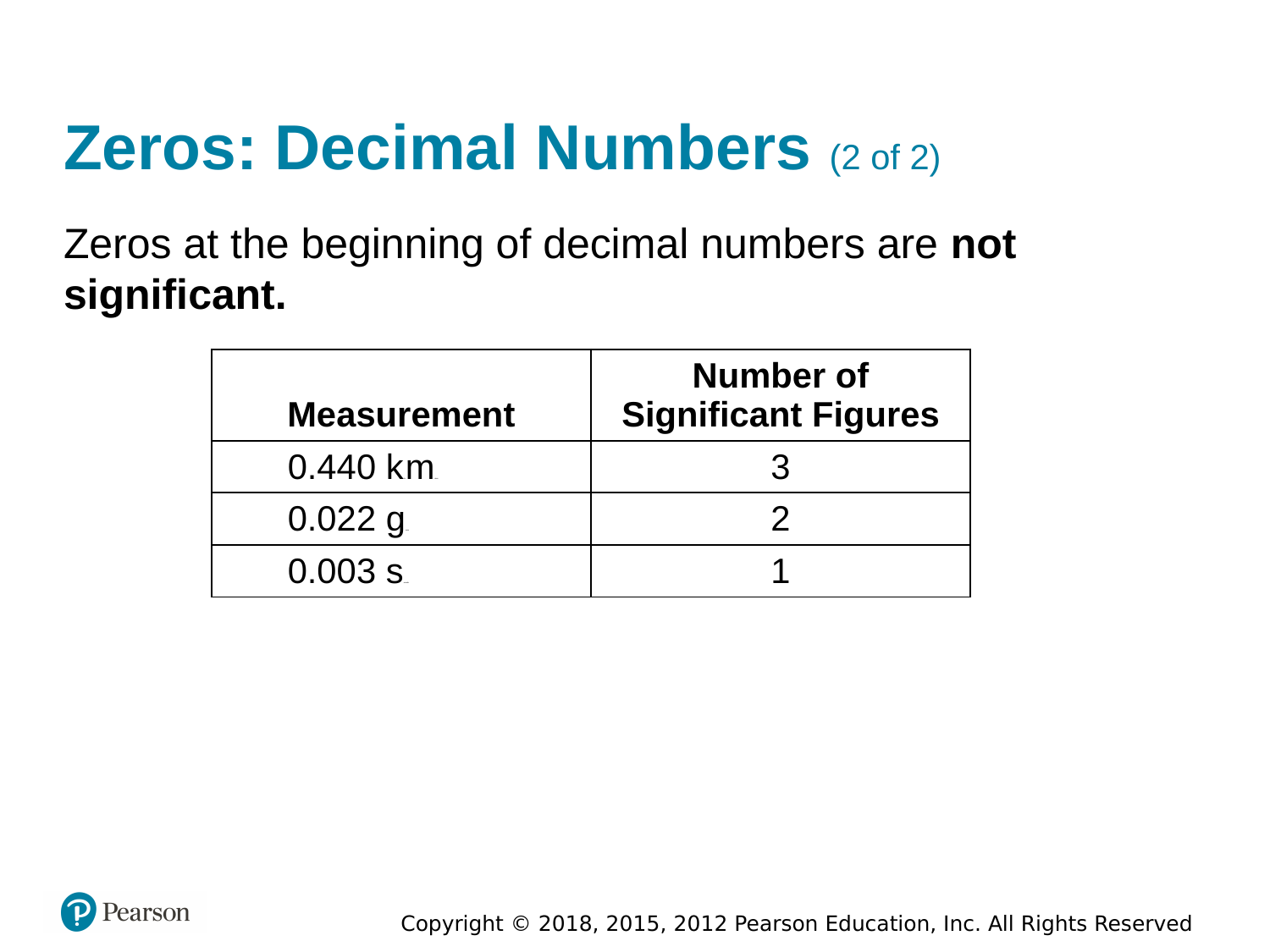

# Zeros: Decimal Numbers (2 of 2)
Zeros at the beginning of decimal numbers are not significant.
| Measurement | Number of Significant Figures |
| --- | --- |
| 0.440 kilometers | 3 |
| 0.022 grams | 2 |
| 0.003 seconds | 1 |